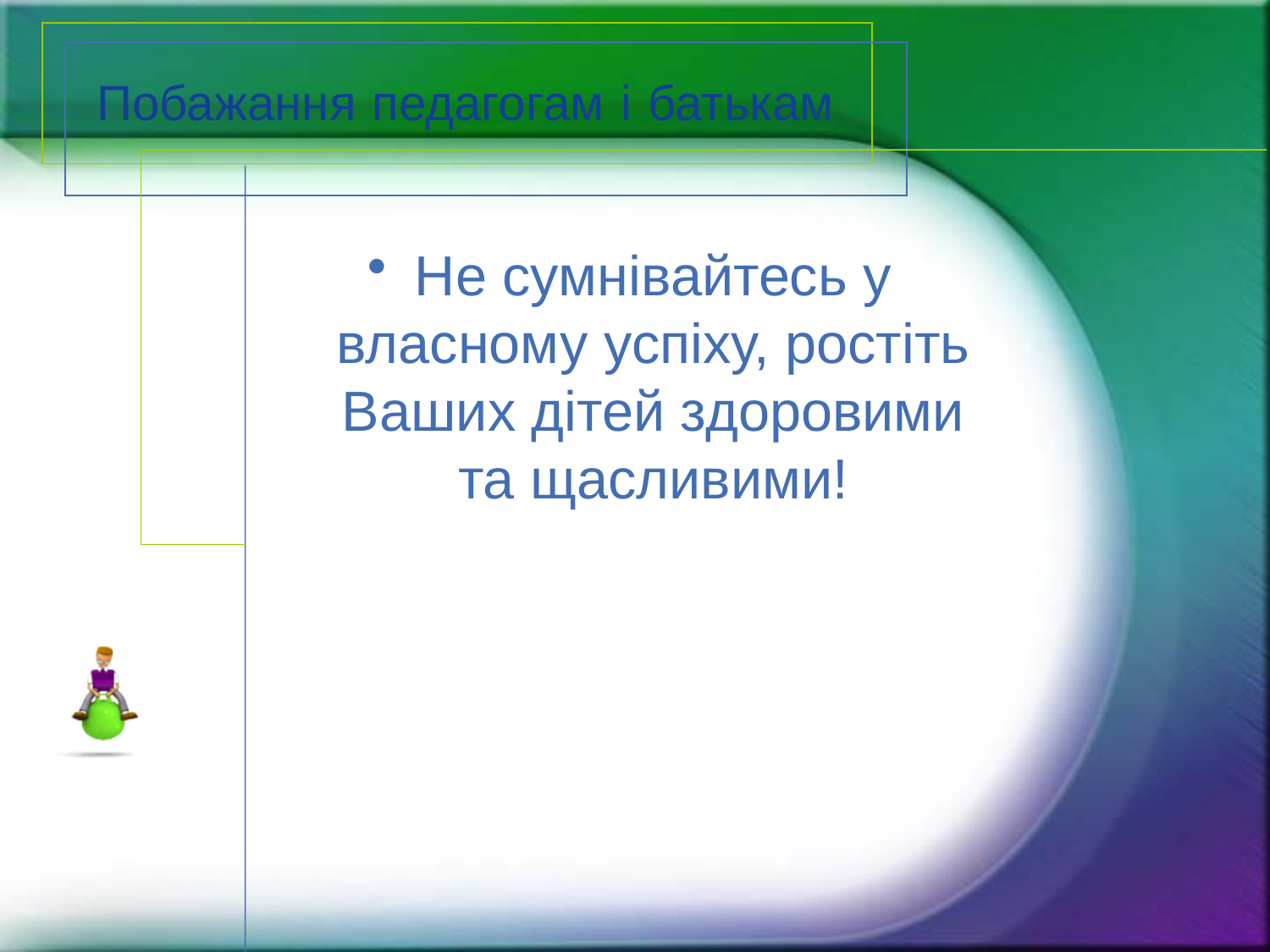

# Побажання педагогам і батькам
Не сумнівайтесь у власному успіху, ростіть Ваших дітей здоровими та щасливими!